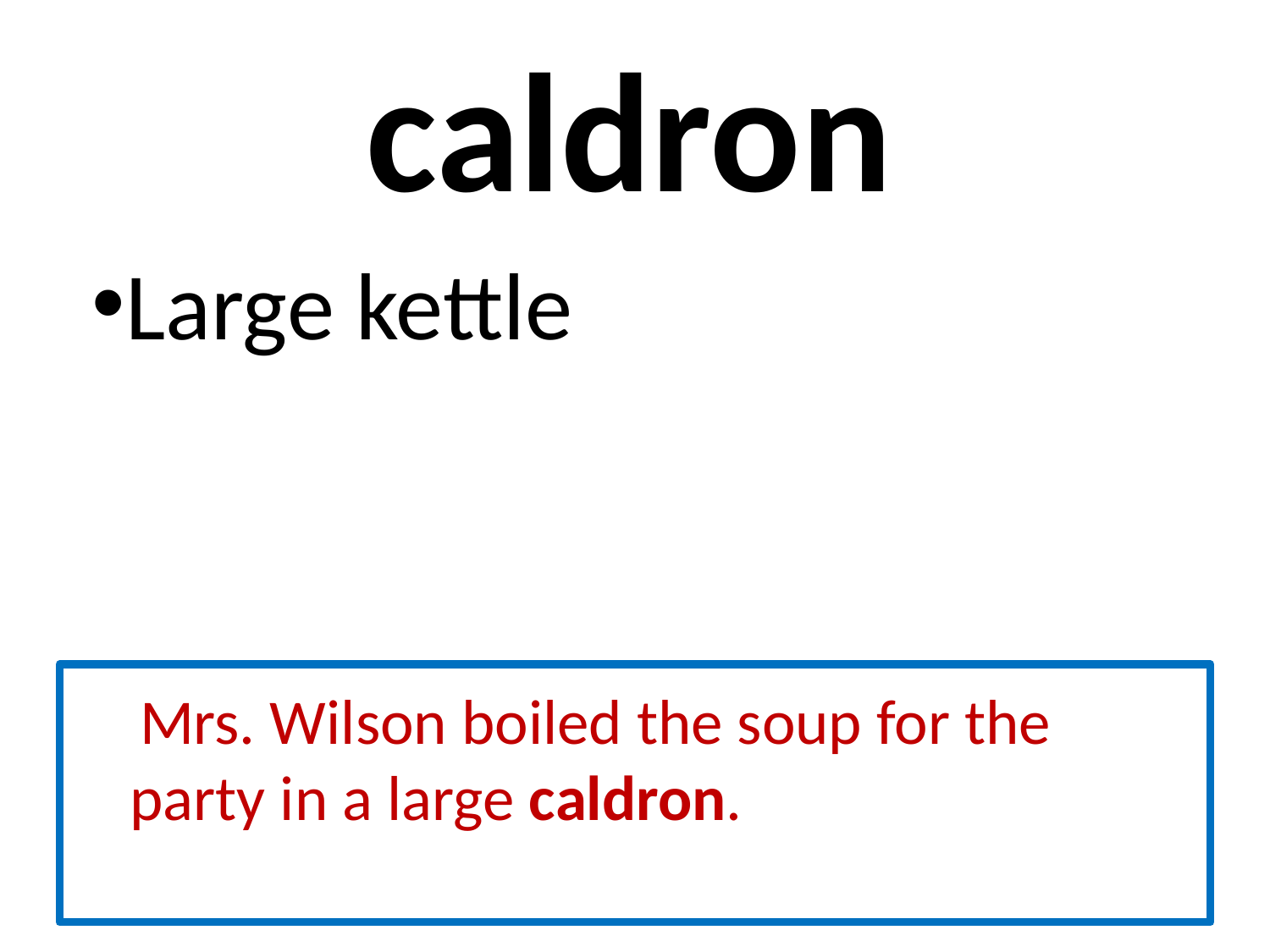

# caldron
Large kettle
    Mrs. Wilson boiled the soup for the party in a large caldron.